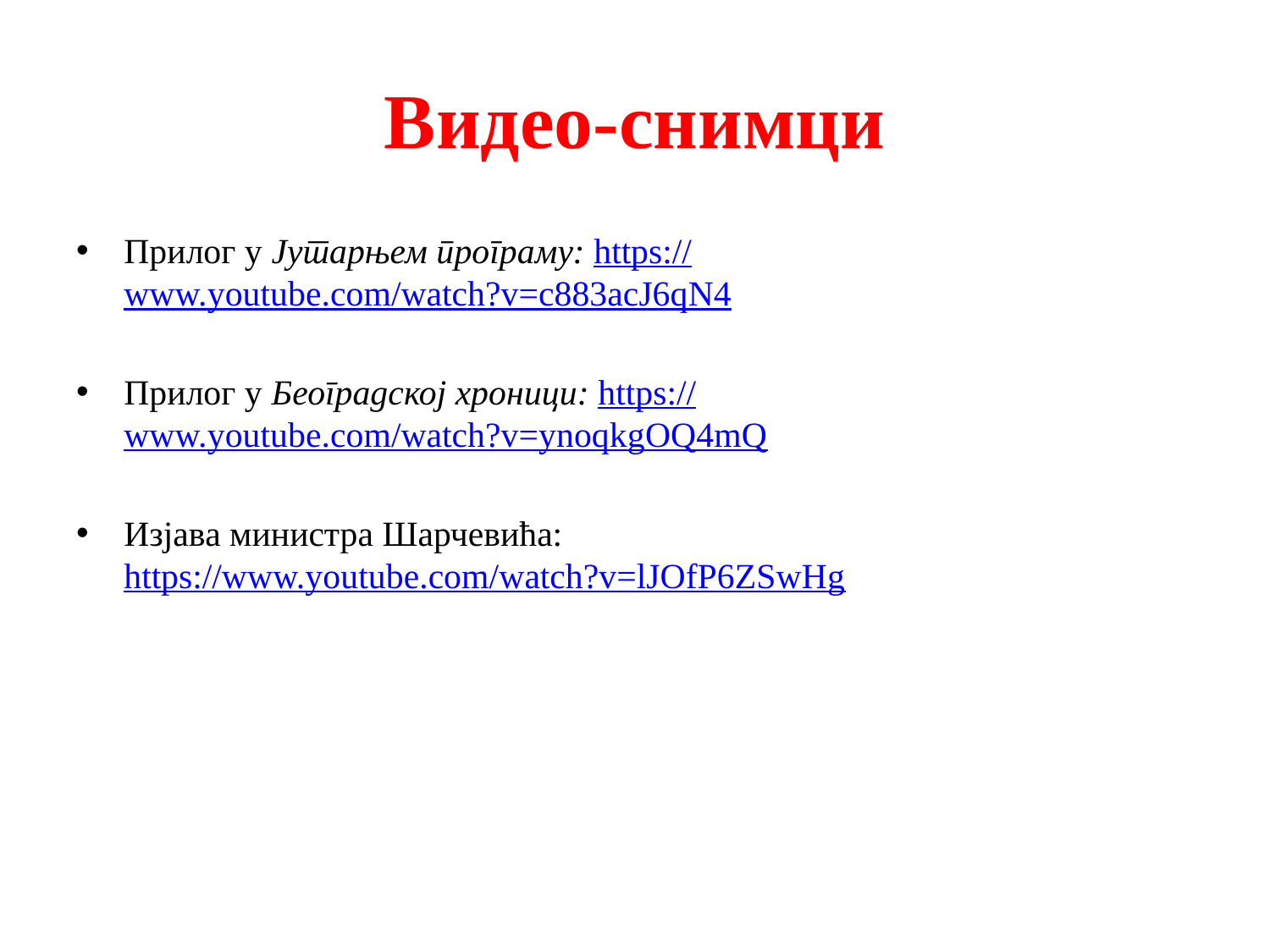

# Видео-снимци
Прилог у Јутарњем програму: https://www.youtube.com/watch?v=c883acJ6qN4

Прилог у Београдској хроници: https://www.youtube.com/watch?v=ynoqkgOQ4mQ

Изјава министра Шарчевића: https://www.youtube.com/watch?v=lJOfP6ZSwHg